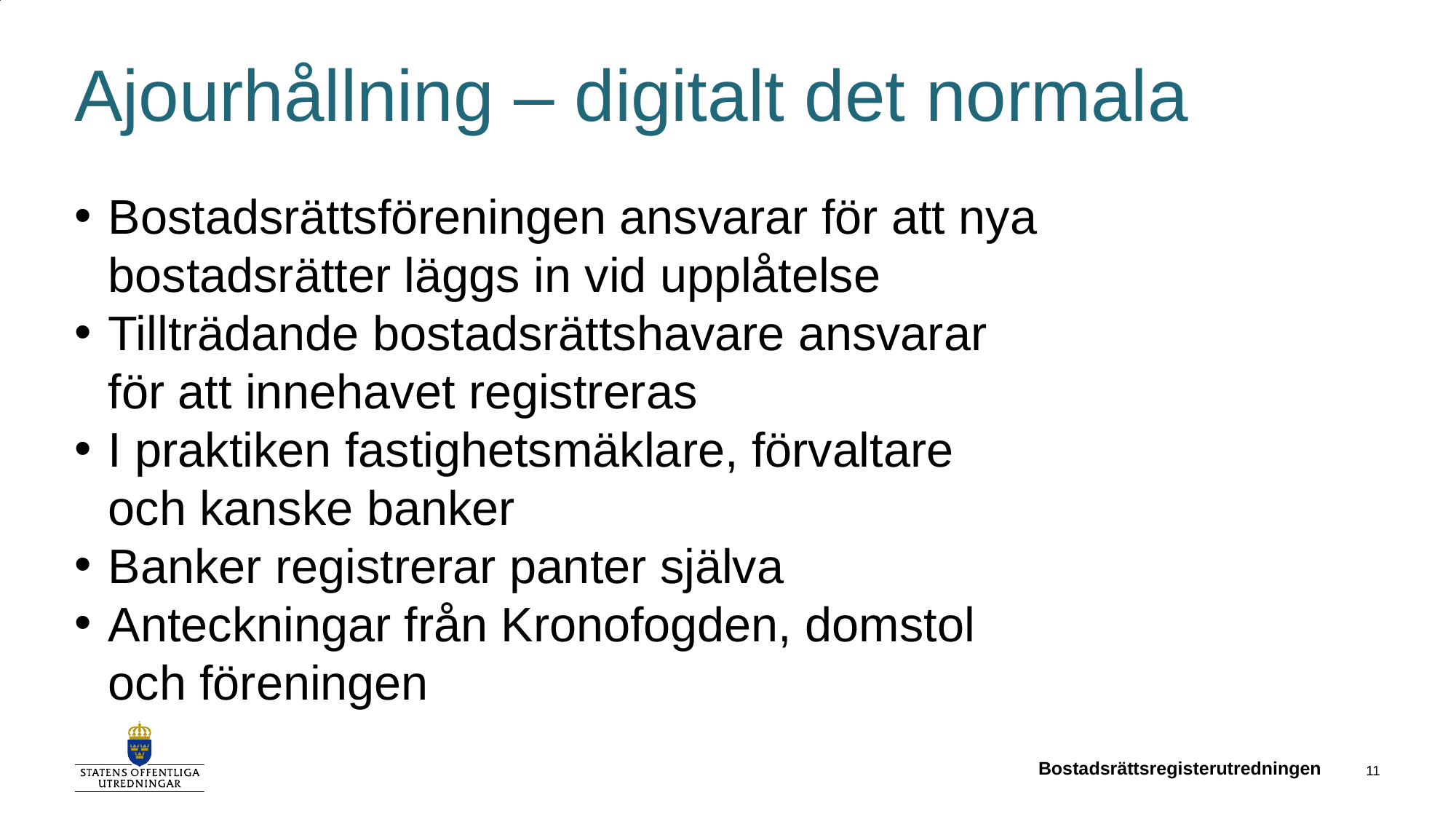

# Ajourhållning – digitalt det normala
Bostadsrättsföreningen ansvarar för att nya bostadsrätter läggs in vid upplåtelse
Tillträdande bostadsrättshavare ansvarar för att innehavet registreras
I praktiken fastighetsmäklare, förvaltare och kanske banker
Banker registrerar panter själva
Anteckningar från Kronofogden, domstol och föreningen

Bostadsrättsregisterutredningen
11